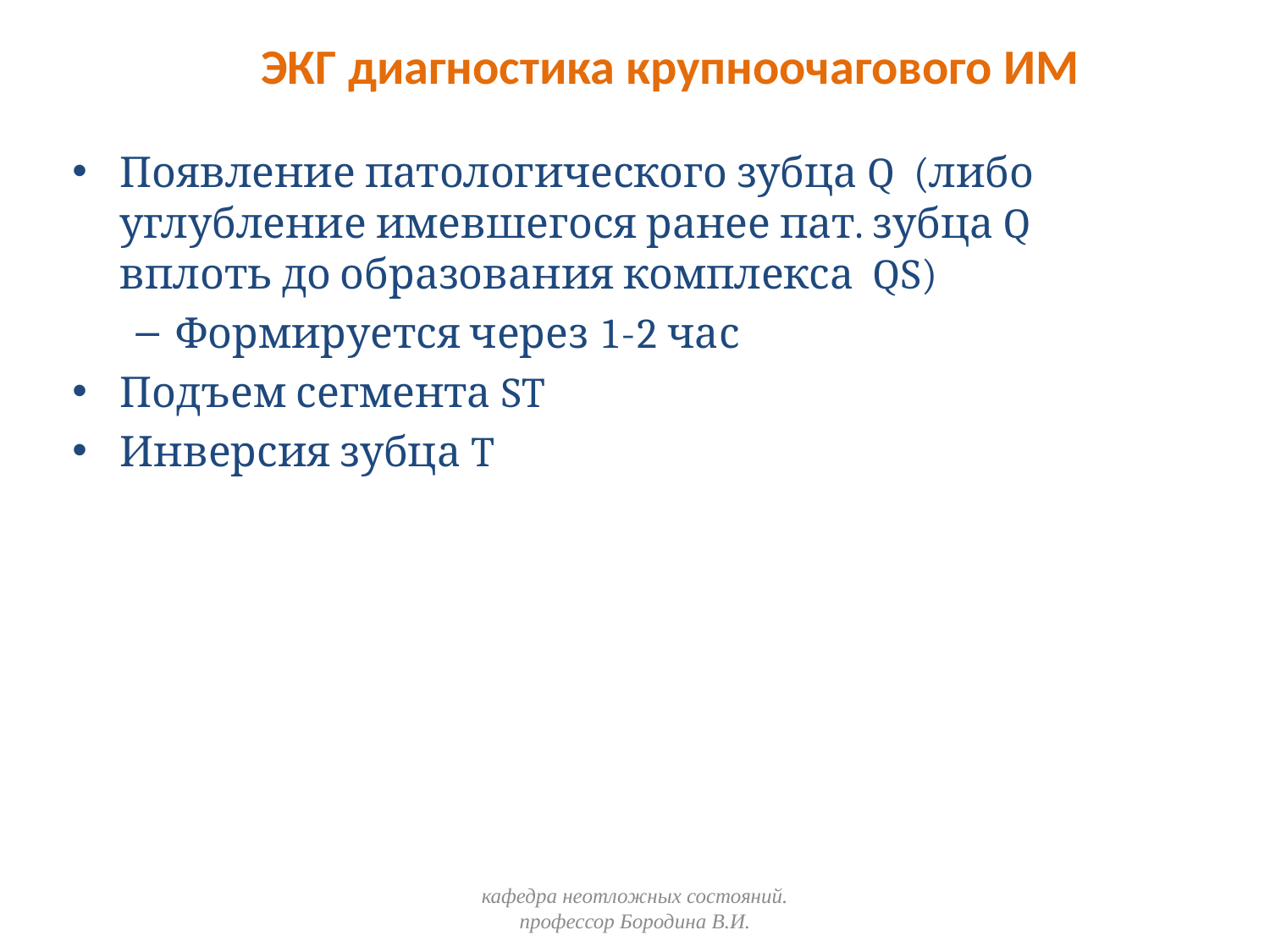

# ЭКГ диагностика крупноочагового ИМ
Появление патологического зубца Q  (либо углубление имевшегося ранее пат. зубца Q вплоть до образования комплекса  QS)
Формируется через 1-2 час
Подъем сегмента ST
Инверсия зубца T
кафедра неотложных состояний. профессор Бородина В.И.